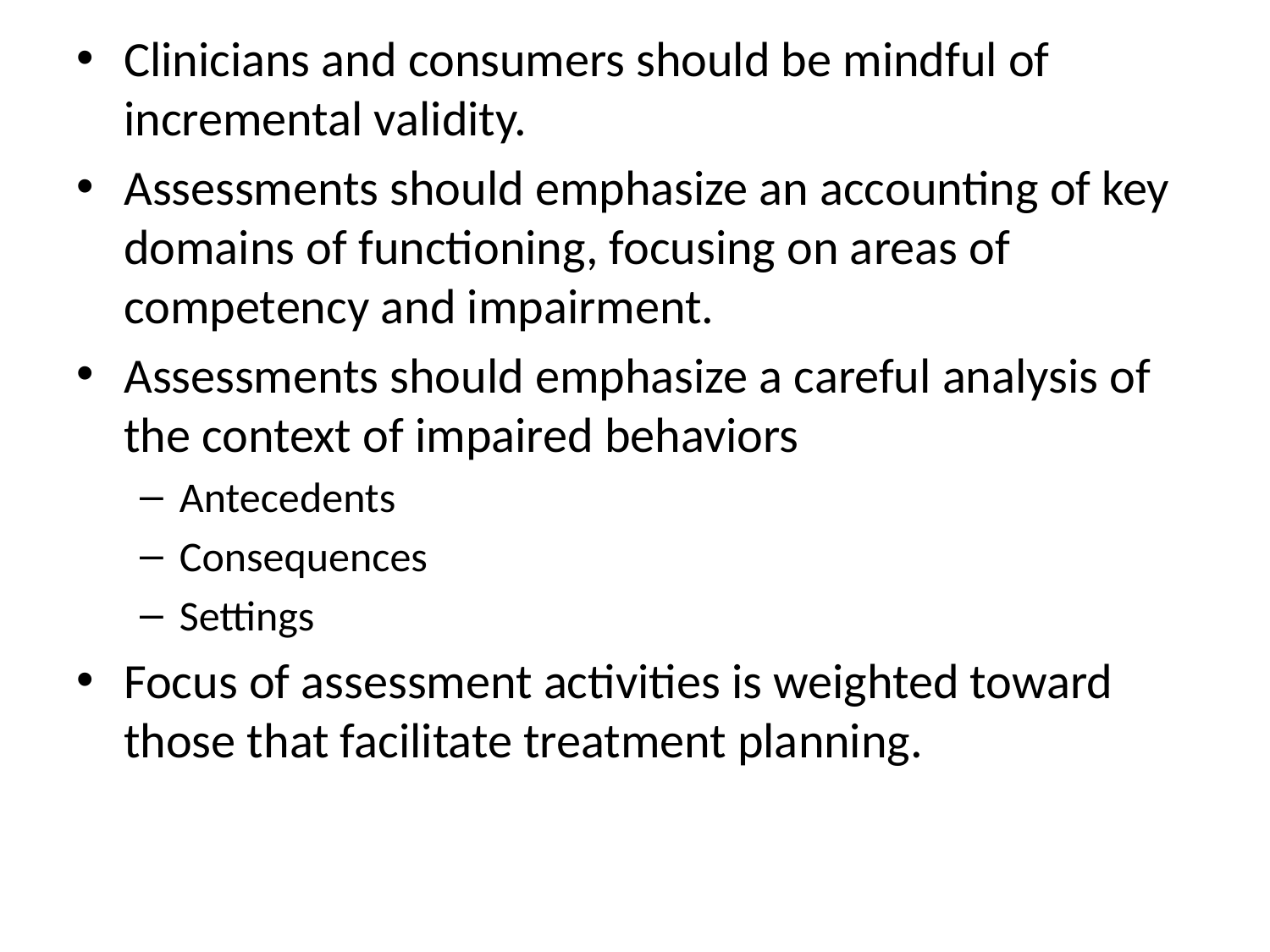

Clinicians and consumers should be mindful of incremental validity.
Assessments should emphasize an accounting of key domains of functioning, focusing on areas of competency and impairment.
Assessments should emphasize a careful analysis of the context of impaired behaviors
Antecedents
Consequences
Settings
Focus of assessment activities is weighted toward those that facilitate treatment planning.